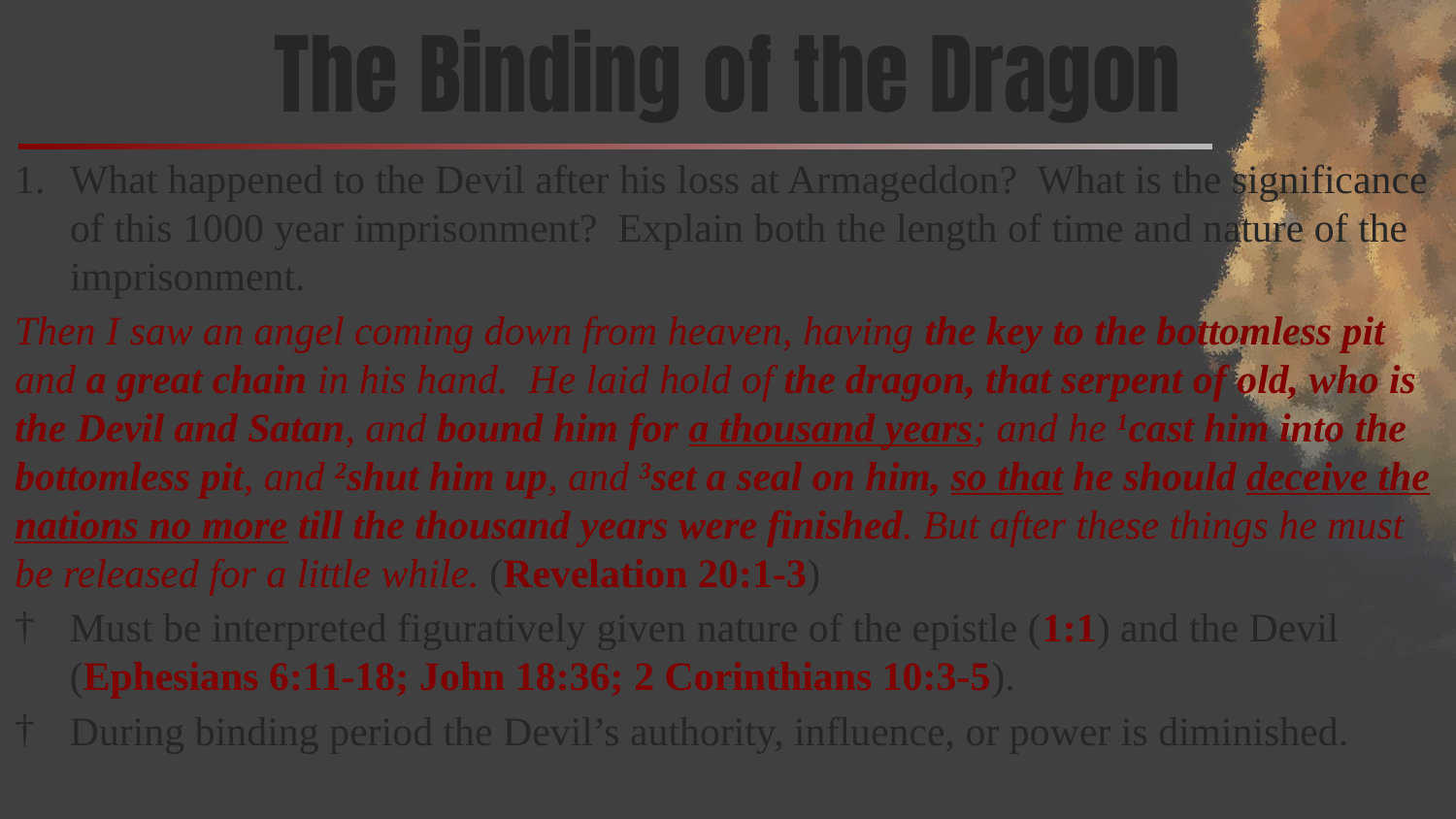

# The Binding of the Dragon
What happened to the Devil after his loss at Armageddon?  What is the significance of this 1000 year imprisonment?  Explain both the length of time and nature of the imprisonment.
Then I saw an angel coming down from heaven, having the key to the bottomless pit and a great chain in his hand.  He laid hold of the dragon, that serpent of old, who is the Devil and Satan, and bound him for a thousand years; and he 1cast him into the bottomless pit, and 2shut him up, and 3set a seal on him, so that he should deceive the nations no more till the thousand years were finished. But after these things he must be released for a little while. (Revelation 20:1-3)
Must be interpreted figuratively given nature of the epistle (1:1) and the Devil (Ephesians 6:11-18; John 18:36; 2 Corinthians 10:3-5).
During binding period the Devil’s authority, influence, or power is diminished.